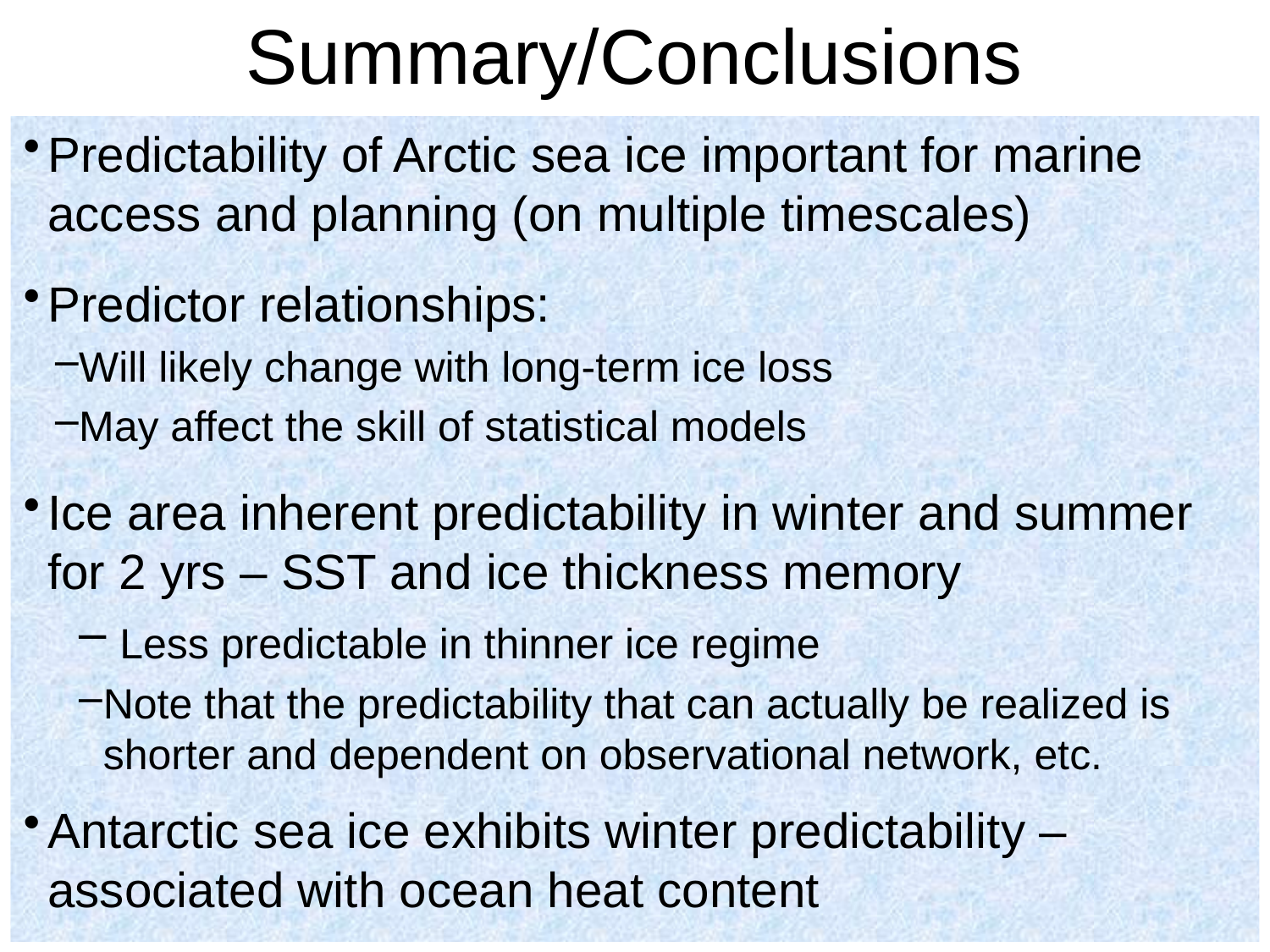

# Summary/Conclusions
Predictability of Arctic sea ice important for marine access and planning (on multiple timescales)
Predictor relationships:
Will likely change with long-term ice loss
May affect the skill of statistical models
Ice area inherent predictability in winter and summer for 2 yrs – SST and ice thickness memory
 Less predictable in thinner ice regime
Note that the predictability that can actually be realized is shorter and dependent on observational network, etc.
Antarctic sea ice exhibits winter predictability – associated with ocean heat content